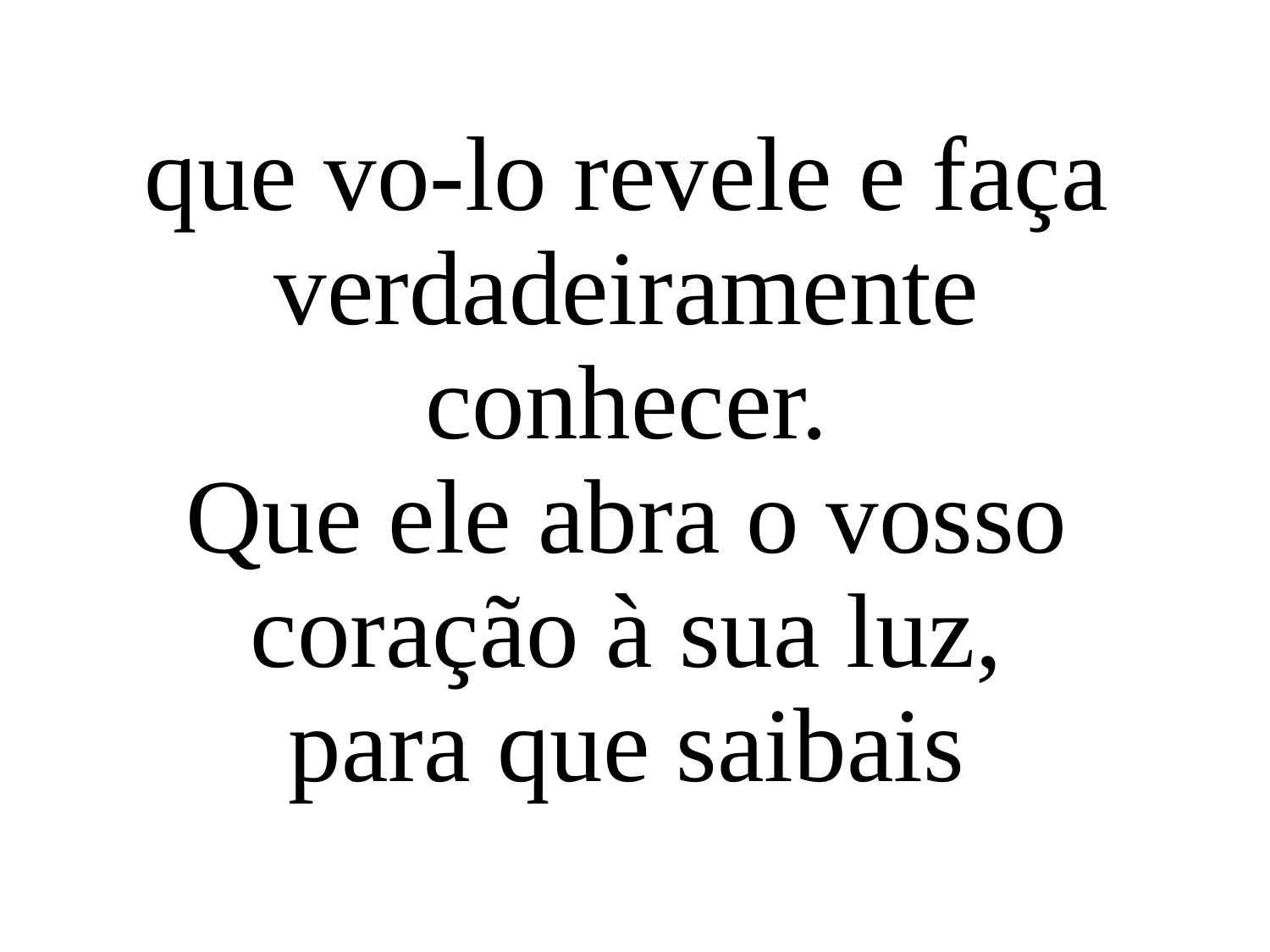

que vo-lo revele e faça verdadeiramente conhecer.
Que ele abra o vosso coração à sua luz,
para que saibais